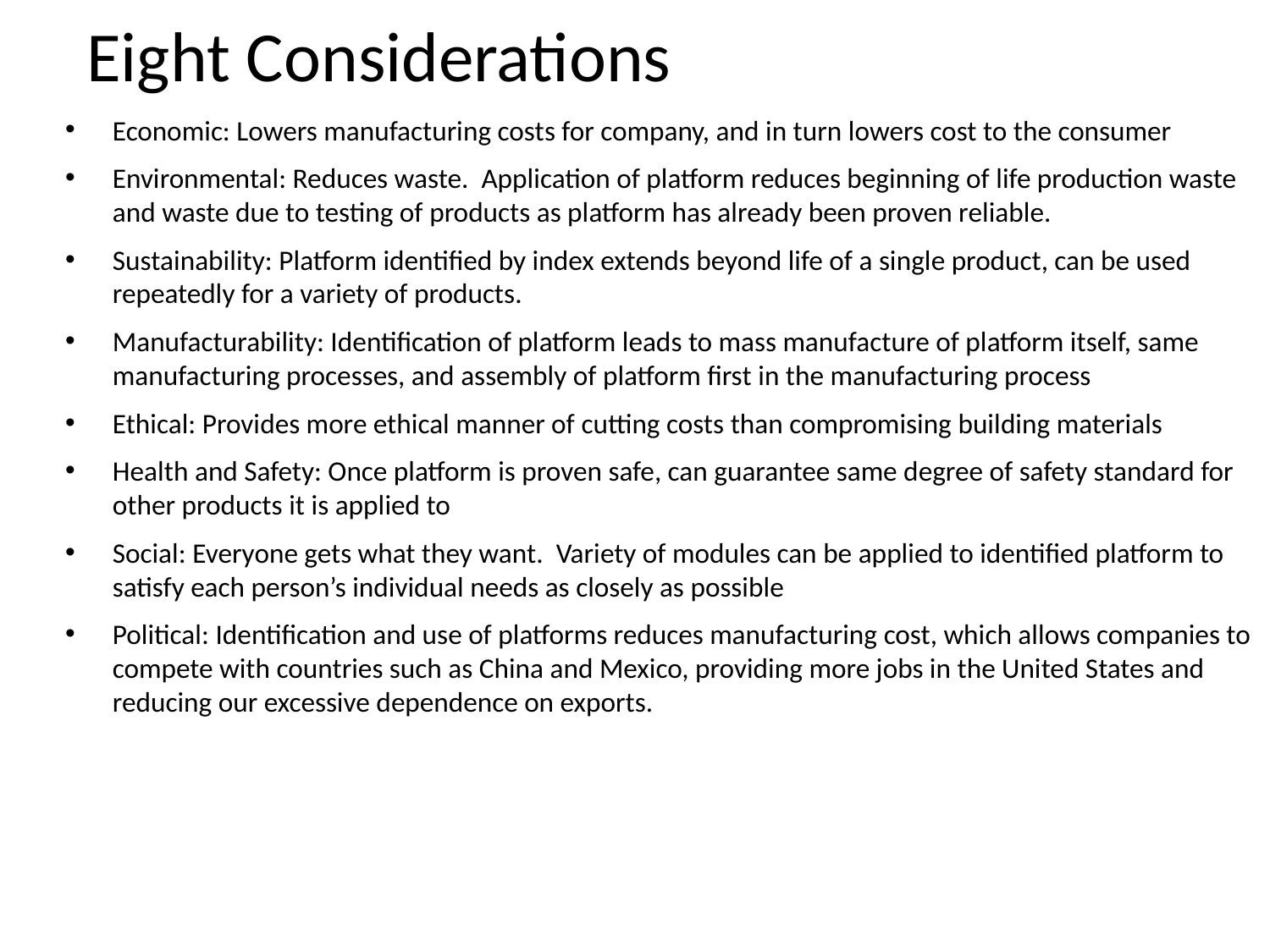

Eight Considerations
Economic: Lowers manufacturing costs for company, and in turn lowers cost to the consumer
Environmental: Reduces waste.  Application of platform reduces beginning of life production waste and waste due to testing of products as platform has already been proven reliable.
Sustainability: Platform identified by index extends beyond life of a single product, can be used repeatedly for a variety of products.
Manufacturability: Identification of platform leads to mass manufacture of platform itself, same manufacturing processes, and assembly of platform first in the manufacturing process
Ethical: Provides more ethical manner of cutting costs than compromising building materials
Health and Safety: Once platform is proven safe, can guarantee same degree of safety standard for other products it is applied to
Social: Everyone gets what they want.  Variety of modules can be applied to identified platform to satisfy each person’s individual needs as closely as possible
Political: Identification and use of platforms reduces manufacturing cost, which allows companies to compete with countries such as China and Mexico, providing more jobs in the United States and reducing our excessive dependence on exports.